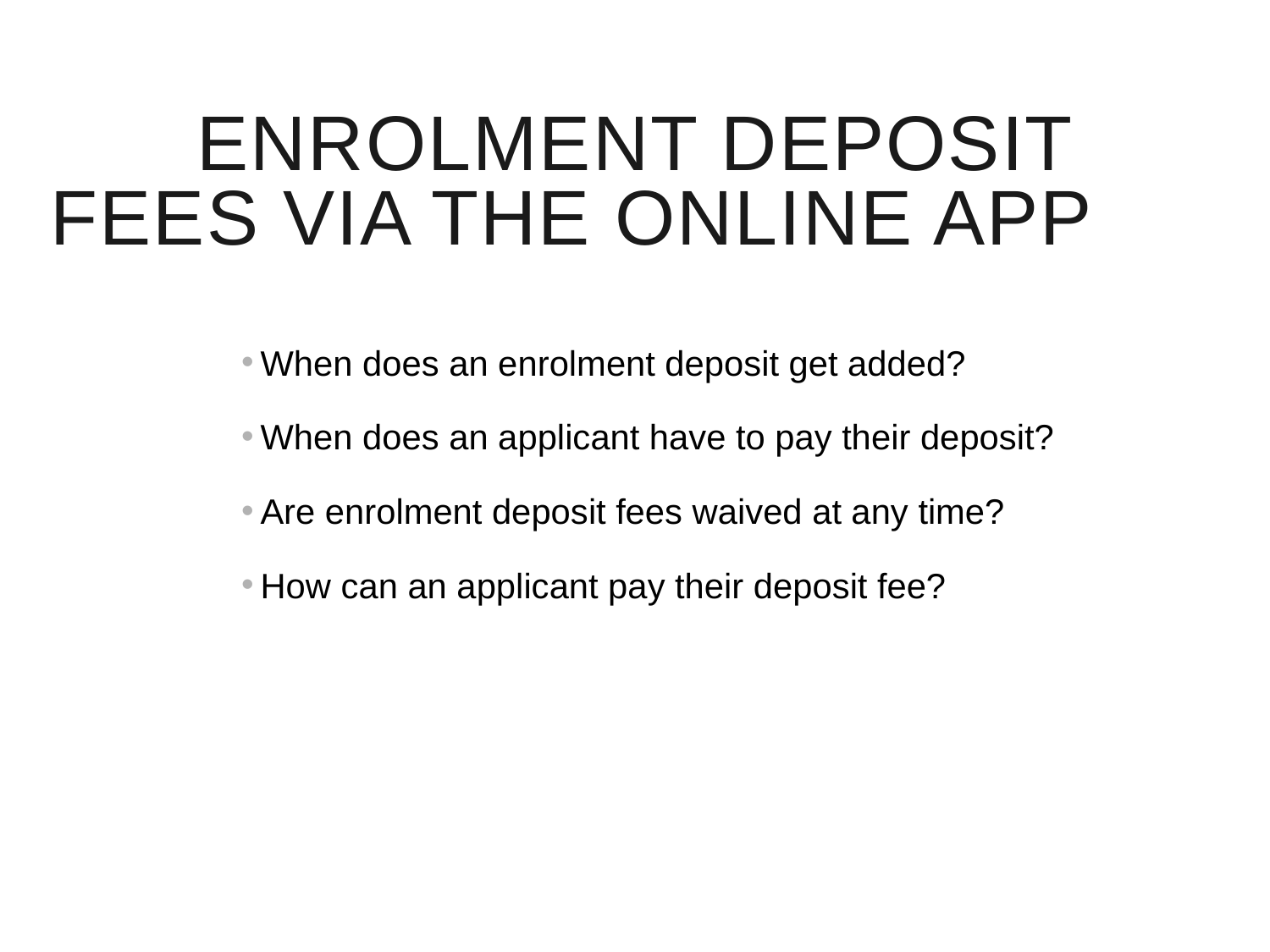

ENROLMENT DEPOSIT fees via the online app
When does an enrolment deposit get added?
When does an applicant have to pay their deposit?
Are enrolment deposit fees waived at any time?
How can an applicant pay their deposit fee?